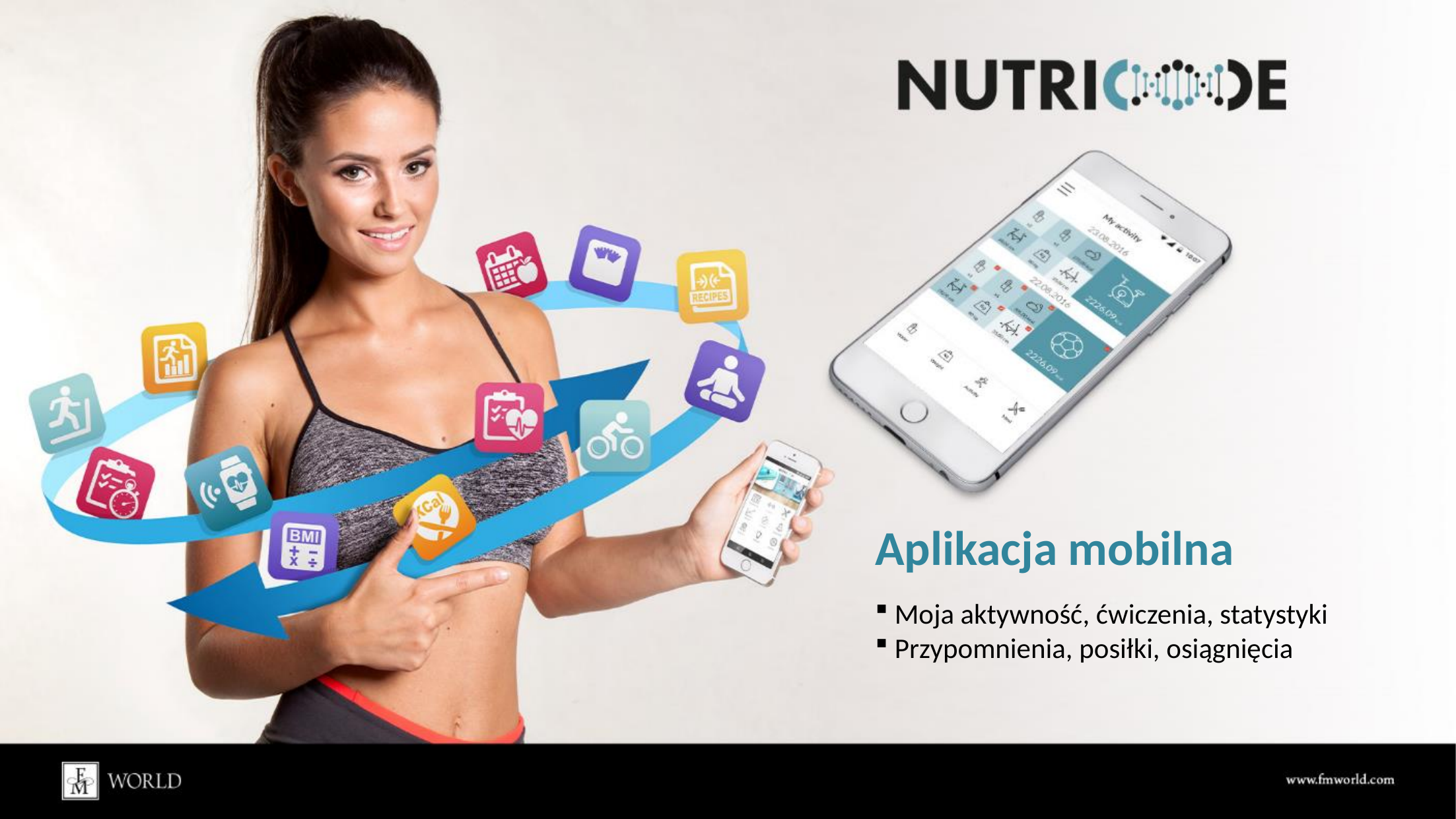

Aplikacja mobilna
 Moja aktywność, ćwiczenia, statystyki
 Przypomnienia, posiłki, osiągnięcia